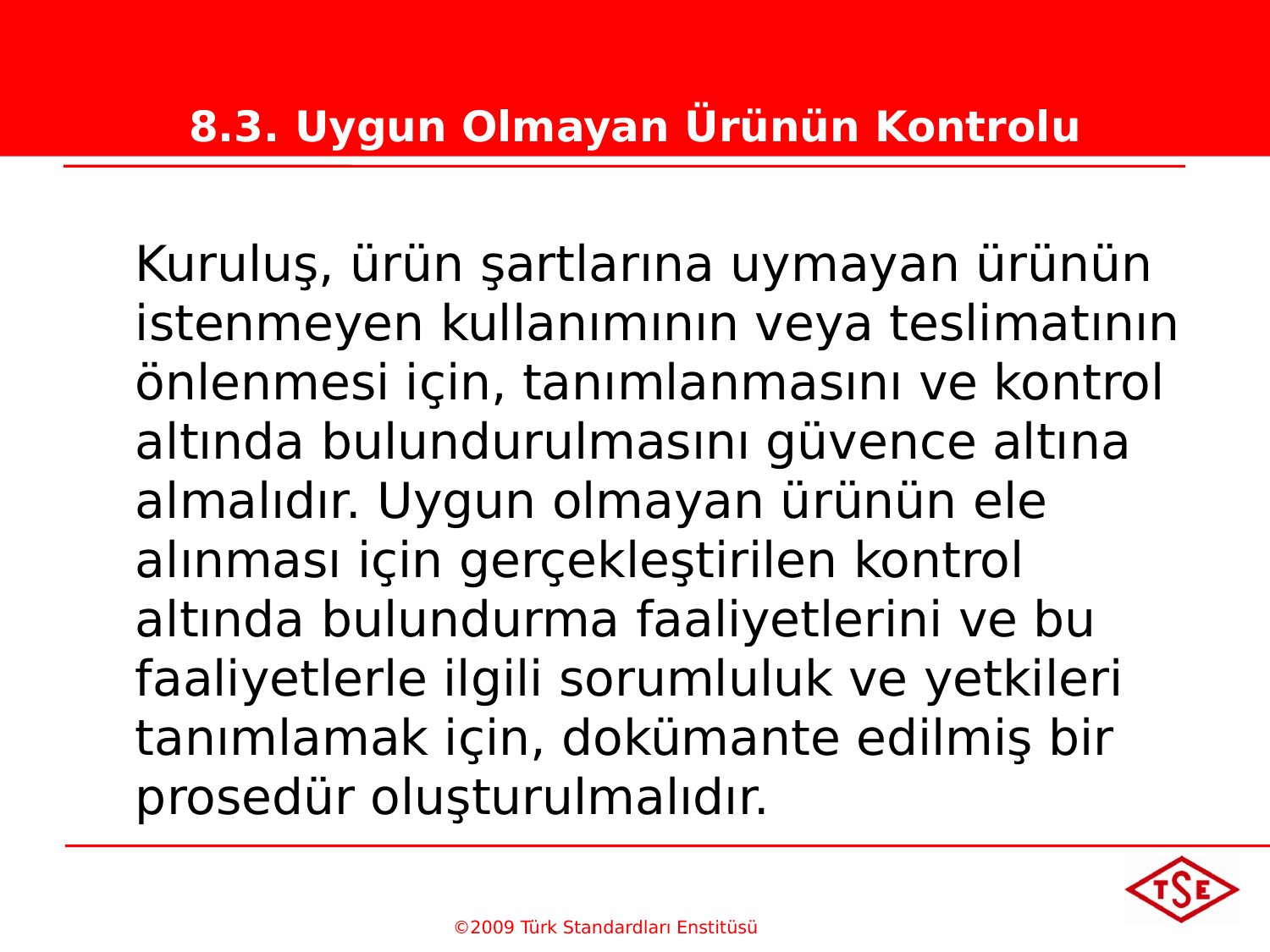

# 8.3. Uygun Olmayan Ürünün Kontrolu
	Kuruluş, ürün şartlarına uymayan ürünün istenmeyen kullanımının veya teslimatının önlenmesi için, tanımlanmasını ve kontrol altında bulundurulmasını güvence altına almalıdır. Uygun olmayan ürünün ele alınması için gerçekleştirilen kontrol altında bulundurma faaliyetlerini ve bu faaliyetlerle ilgili sorumluluk ve yetkileri tanımlamak için, dokümante edilmiş bir prosedür oluşturulmalıdır.

©2009 Türk Standardları Enstitüsü